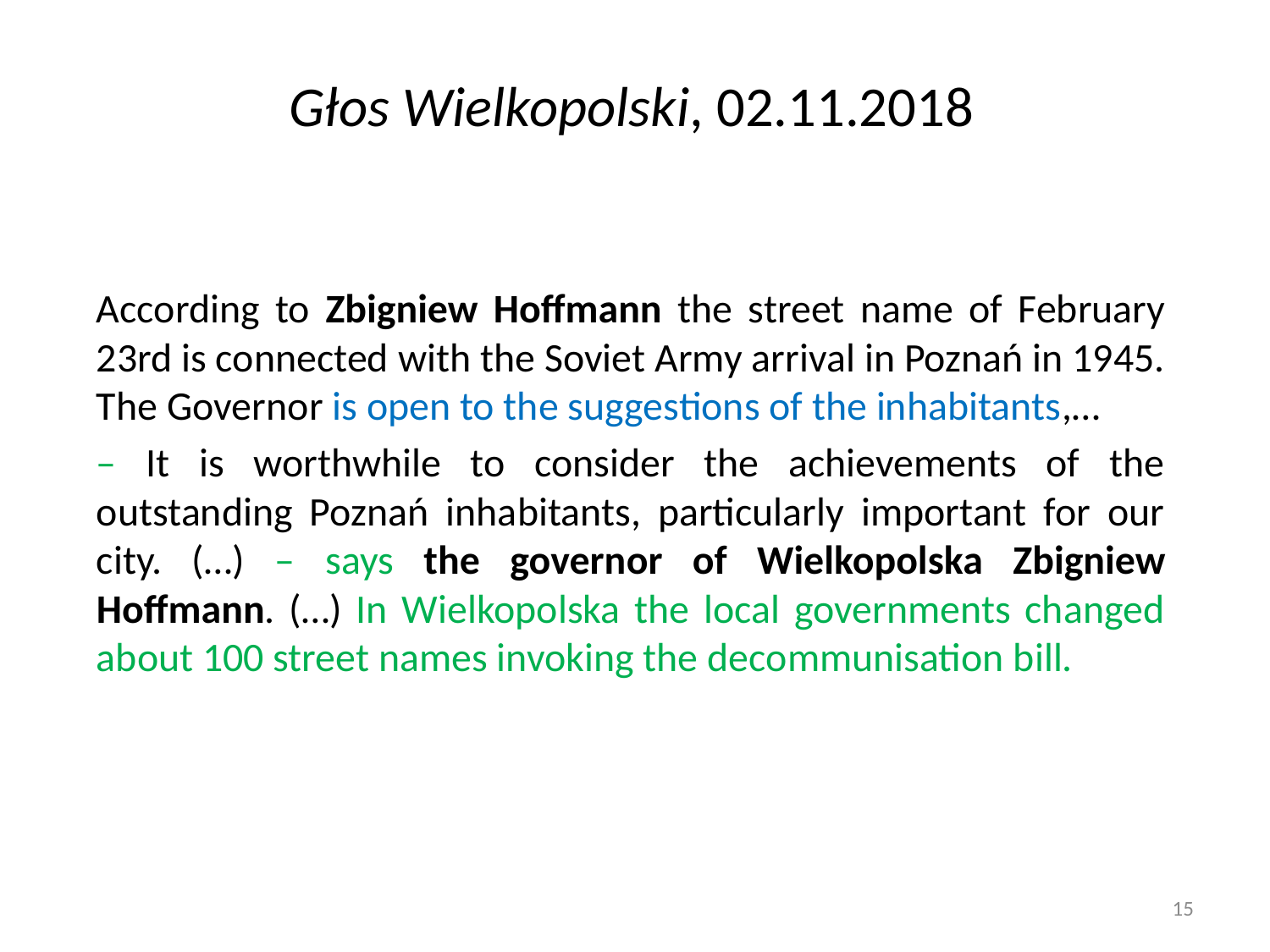

# Głos Wielkopolski, 02.11.2018
According to Zbigniew Hoffmann the street name of February 23rd is connected with the Soviet Army arrival in Poznań in 1945. The Governor is open to the suggestions of the inhabitants,…
– It is worthwhile to consider the achievements of the outstanding Poznań inhabitants, particularly important for our city. (…) – says the governor of Wielkopolska Zbigniew Hoffmann. (…) In Wielkopolska the local governments changed about 100 street names invoking the decommunisation bill.
15